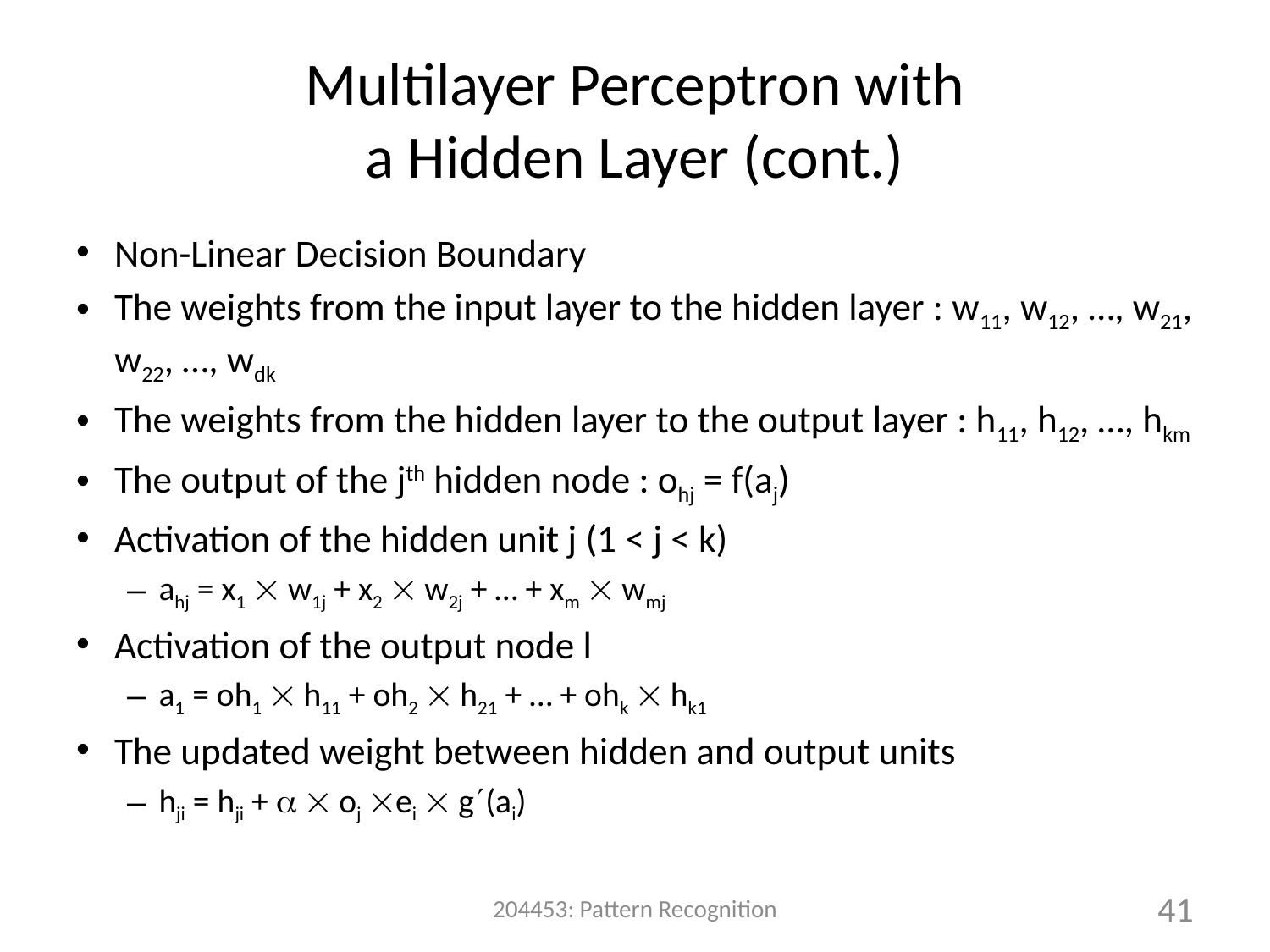

# Multilayer Perceptron with a Hidden Layer (cont.)
Non-Linear Decision Boundary
The weights from the input layer to the hidden layer : w11, w12, …, w21, w22, …, wdk
The weights from the hidden layer to the output layer : h11, h12, …, hkm
The output of the jth hidden node : ohj = f(aj)
Activation of the hidden unit j (1 < j < k)
ahj = x1 × w1j + x2 × w2j + … + xm × wmj
Activation of the output node l
a1 = oh1 × h11 + oh2 × h21 + … + ohk × hk1
The updated weight between hidden and output units
hji = hji + α × oj ×ei × g′(ai)
204453: Pattern Recognition
41